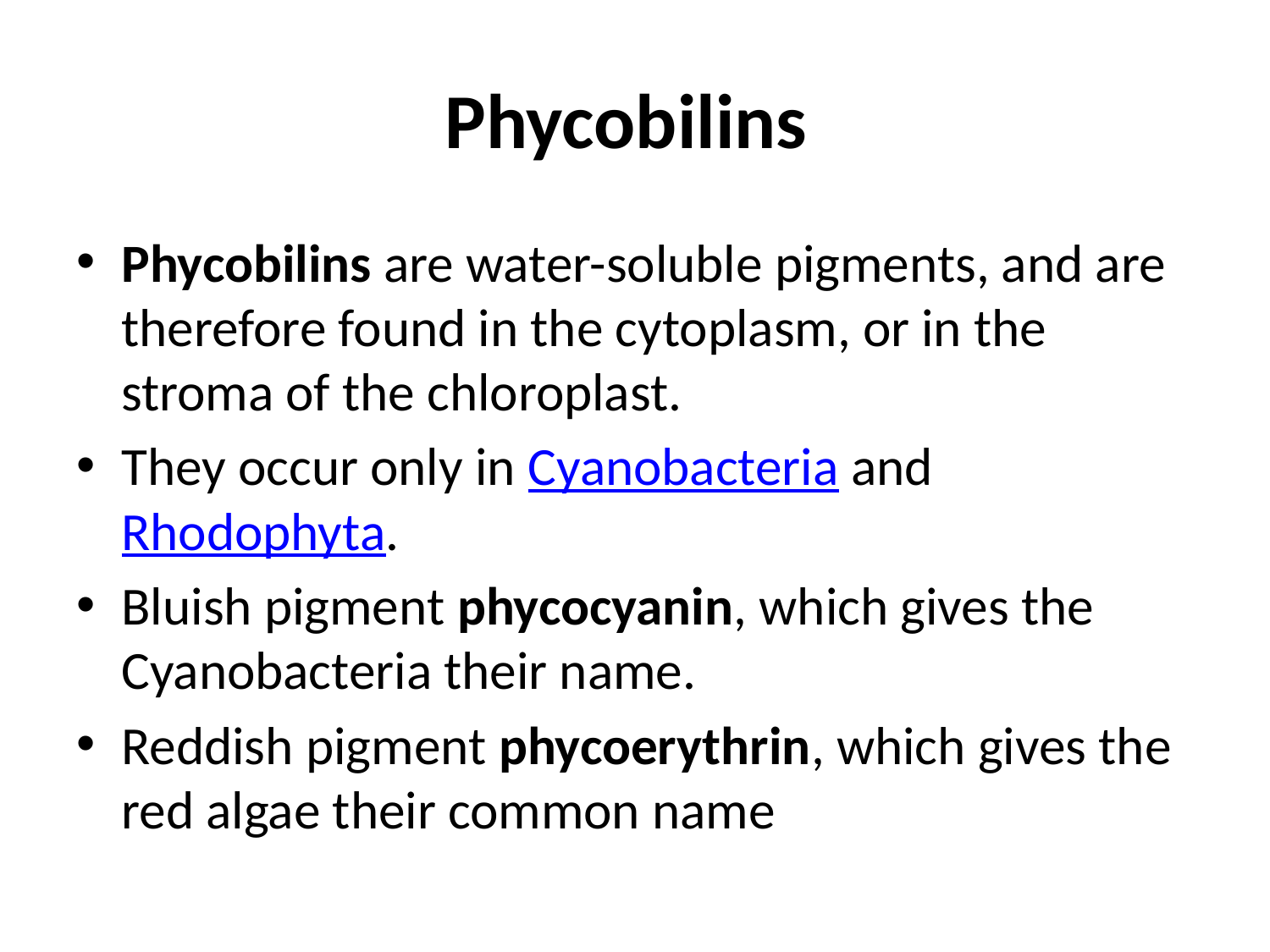

# Phycobilins
Phycobilins are water-soluble pigments, and are therefore found in the cytoplasm, or in the stroma of the chloroplast.
They occur only in Cyanobacteria and Rhodophyta.
Bluish pigment phycocyanin, which gives the Cyanobacteria their name.
Reddish pigment phycoerythrin, which gives the red algae their common name